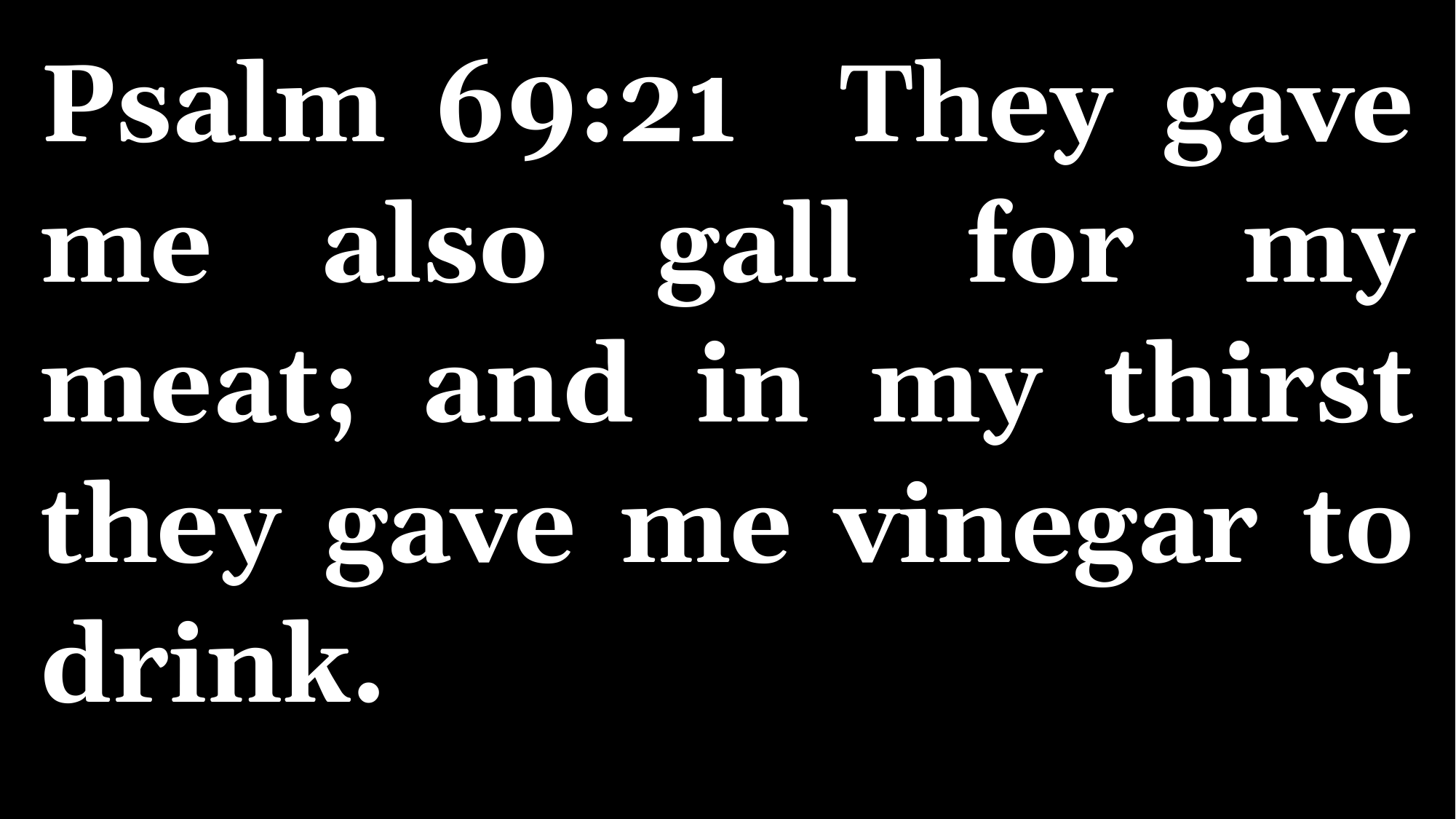

Psalm 69:21  They gave me also gall for my meat; and in my thirst they gave me vinegar to drink.